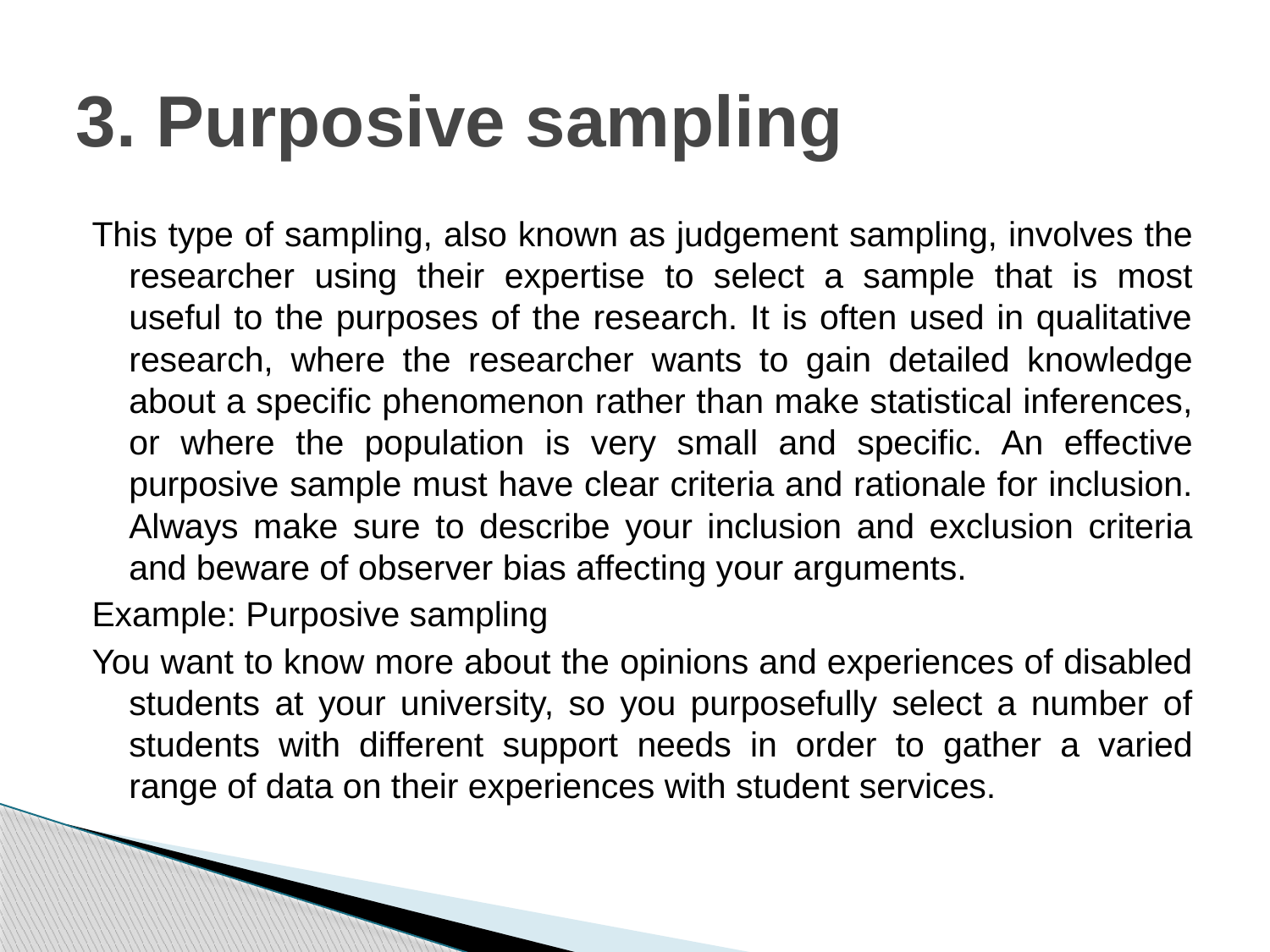

# 3. Purposive sampling
This type of sampling, also known as judgement sampling, involves the researcher using their expertise to select a sample that is most useful to the purposes of the research. It is often used in qualitative research, where the researcher wants to gain detailed knowledge about a specific phenomenon rather than make statistical inferences, or where the population is very small and specific. An effective purposive sample must have clear criteria and rationale for inclusion. Always make sure to describe your inclusion and exclusion criteria and beware of observer bias affecting your arguments.
Example: Purposive sampling
You want to know more about the opinions and experiences of disabled students at your university, so you purposefully select a number of students with different support needs in order to gather a varied range of data on their experiences with student services.